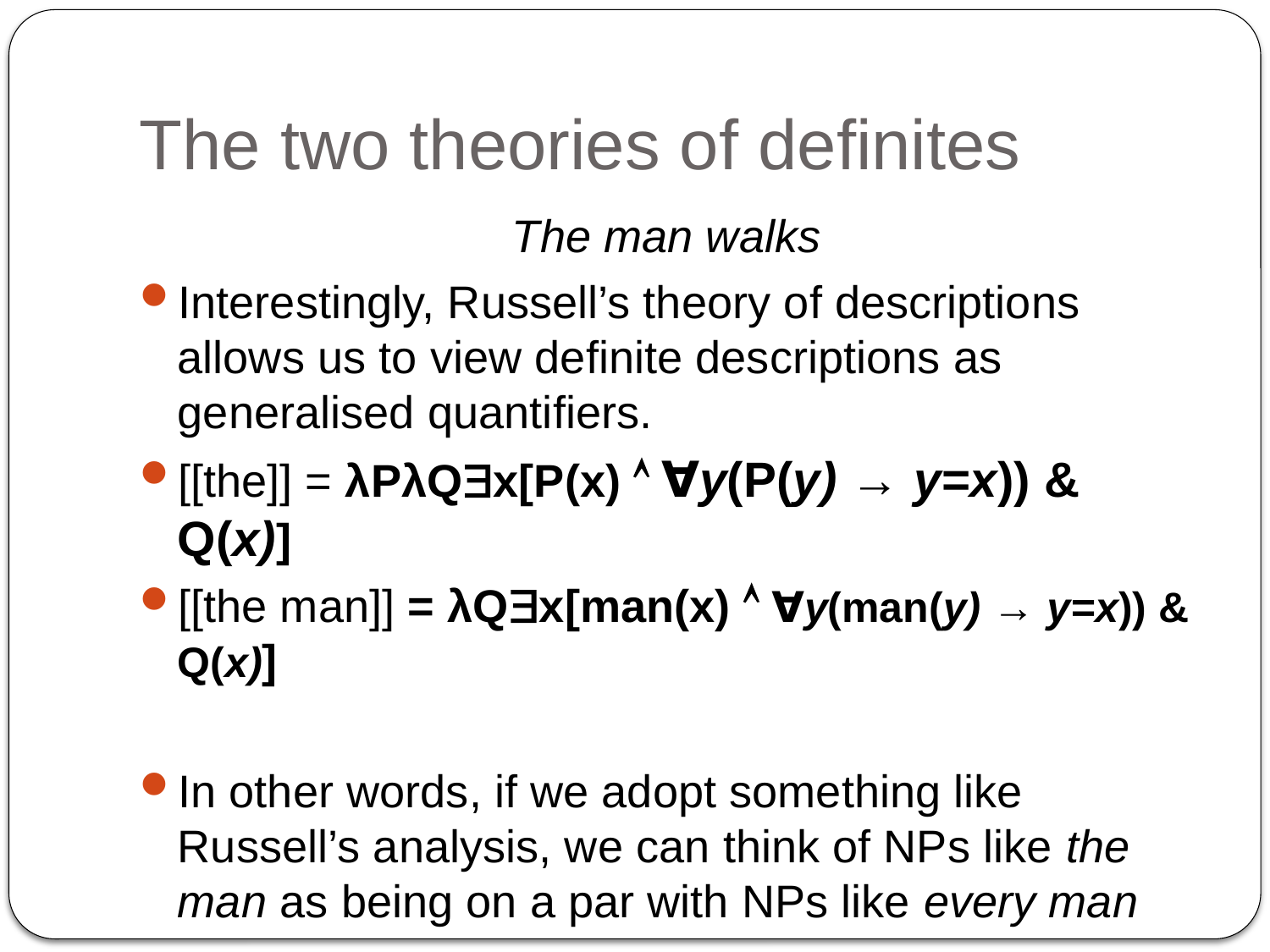

# The two theories of definites
The man walks
Interestingly, Russell’s theory of descriptions allows us to view definite descriptions as generalised quantifiers.
[[the]] = λPλQ∃x[P(x) ∧ ∀y(P(y) → y=x)) & Q(x)]
[[the man]] = λQ∃x[man(x) ∧ ∀y(man(y) → y=x)) & Q(x)]

In other words, if we adopt something like Russell’s analysis, we can think of NPs like the man as being on a par with NPs like every man